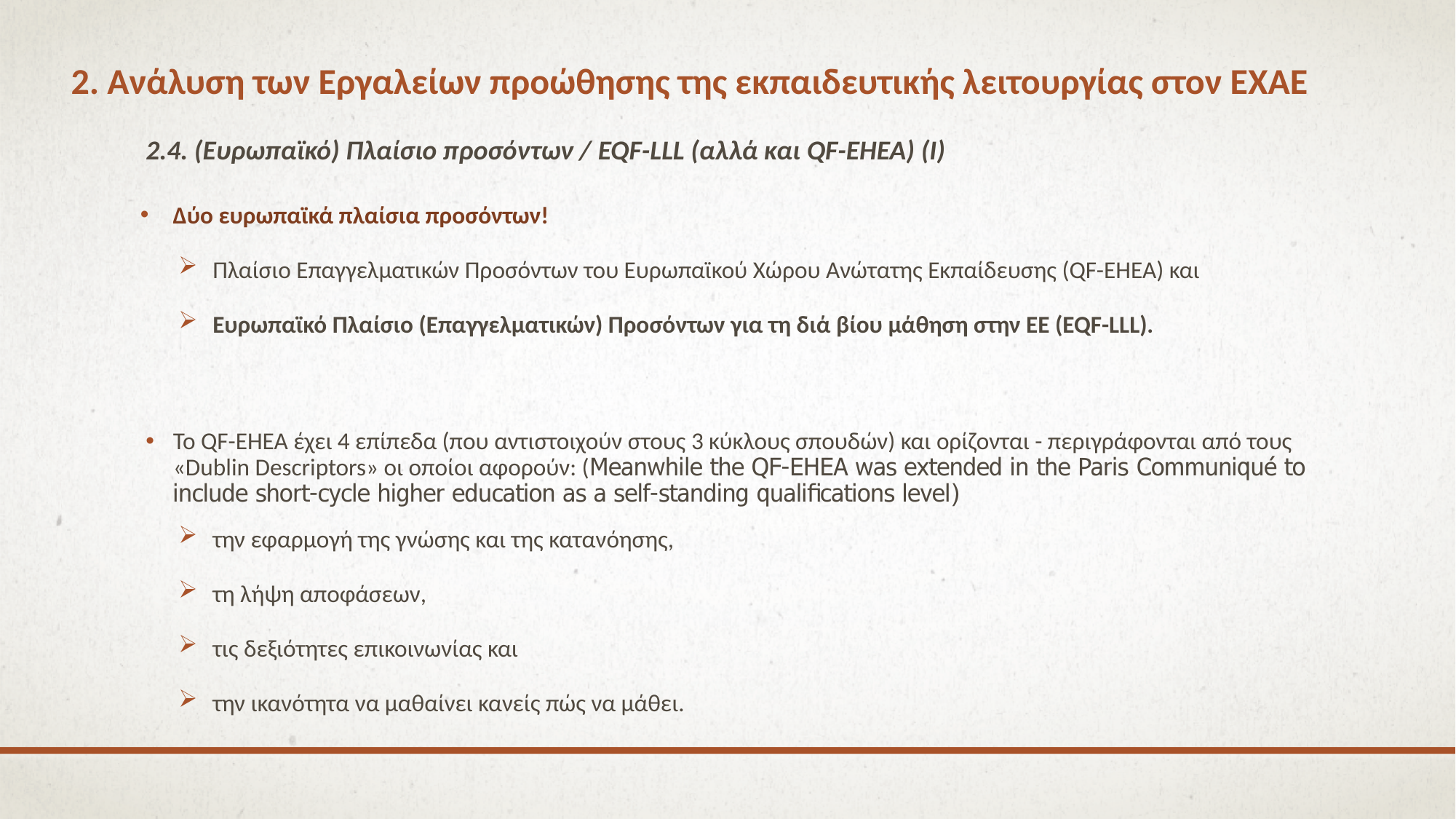

# 2. Ανάλυση των Εργαλείων προώθησης της εκπαιδευτικής λειτουργίας στον ΕΧΑΕ
2.4. (Ευρωπαϊκό) Πλαίσιο προσόντων / EQF-LLL (αλλά και QF-EHEA) (Ι)
Δύο ευρωπαϊκά πλαίσια προσόντων!
Πλαίσιο Επαγγελματικών Προσόντων του Ευρωπαϊκού Χώρου Ανώτατης Εκπαίδευσης (QF-EHEA) και
Ευρωπαϊκό Πλαίσιο (Επαγγελματικών) Προσόντων για τη διά βίου μάθηση στην ΕΕ (EQF-LLL).

Το QF-EHEA έχει 4 επίπεδα (που αντιστοιχούν στους 3 κύκλους σπουδών) και ορίζονται - περιγράφονται από τους «Dublin Descriptors» οι οποίοι αφορούν: (Meanwhile the QF-EHEA was extended in the Paris Communiqué to include short-cycle higher education as a self-standing qualifications level)
την εφαρμογή της γνώσης και της κατανόησης,
τη λήψη αποφάσεων,
τις δεξιότητες επικοινωνίας και
την ικανότητα να μαθαίνει κανείς πώς να μάθει.